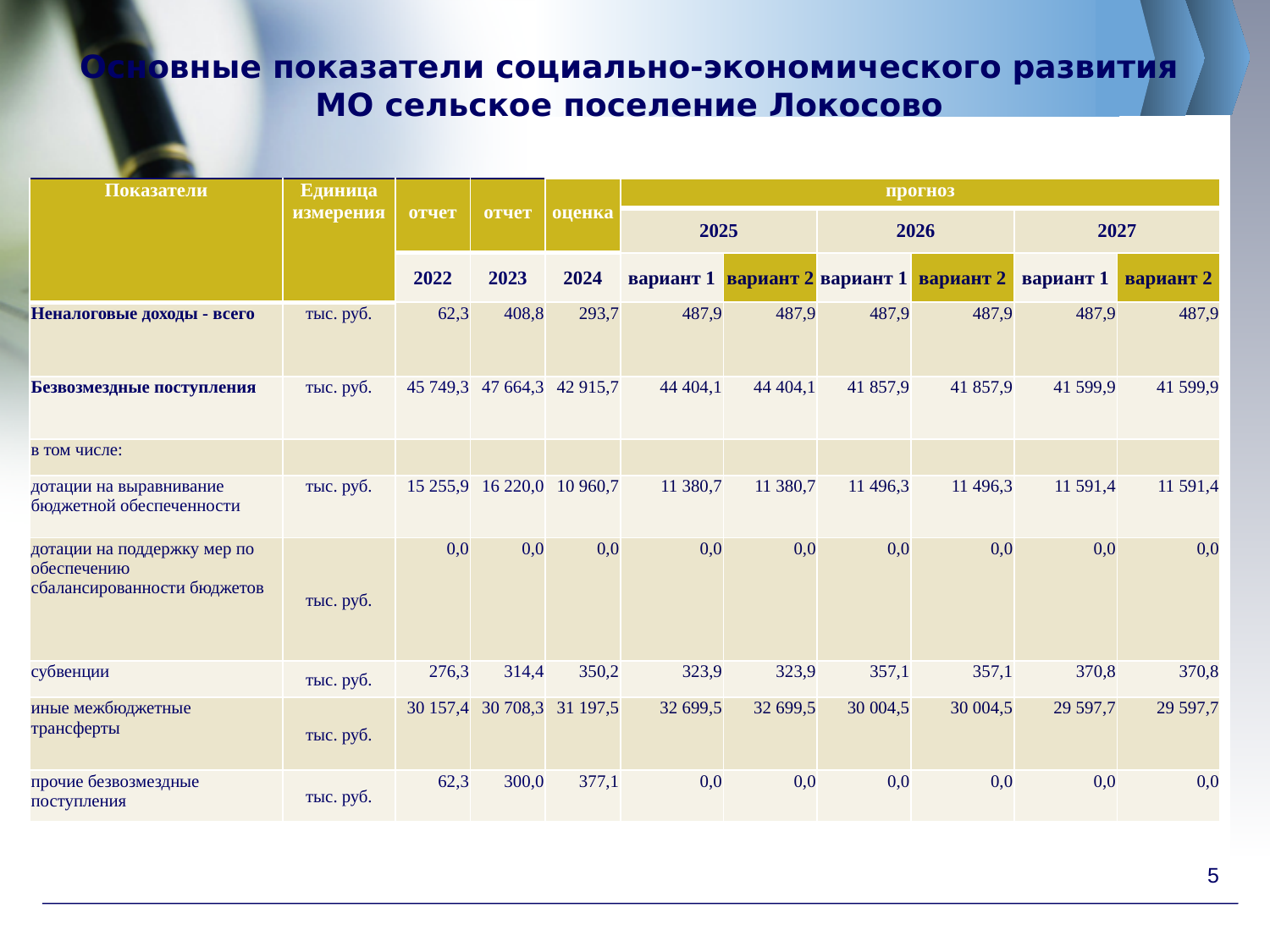

# Основные показатели социально-экономического развития МО сельское поселение Локосово
| Показатели | Единица измерения | отчет | отчет | оценка | прогноз |  |  |  |  |  |
| --- | --- | --- | --- | --- | --- | --- | --- | --- | --- | --- |
|  |  |  |  |  | 2025 |  | 2026 |  | 2027 |  |
|  |  | 2022 | 2023 | 2024 | вариант 1 | вариант 2 | вариант 1 | вариант 2 | вариант 1 | вариант 2 |
| Неналоговые доходы - всего | тыс. руб. | 62,3 | 408,8 | 293,7 | 487,9 | 487,9 | 487,9 | 487,9 | 487,9 | 487,9 |
| Безвозмездные поступления | тыс. руб. | 45 749,3 | 47 664,3 | 42 915,7 | 44 404,1 | 44 404,1 | 41 857,9 | 41 857,9 | 41 599,9 | 41 599,9 |
| в том числе: |  |  |  |  |  |  |  |  |  |  |
| дотации на выравнивание бюджетной обеспеченности | тыс. руб. | 15 255,9 | 16 220,0 | 10 960,7 | 11 380,7 | 11 380,7 | 11 496,3 | 11 496,3 | 11 591,4 | 11 591,4 |
| дотации на поддержку мер по обеспечению сбалансированности бюджетов | тыс. руб. | 0,0 | 0,0 | 0,0 | 0,0 | 0,0 | 0,0 | 0,0 | 0,0 | 0,0 |
| субвенции | тыс. руб. | 276,3 | 314,4 | 350,2 | 323,9 | 323,9 | 357,1 | 357,1 | 370,8 | 370,8 |
| иные межбюджетные трансферты | тыс. руб. | 30 157,4 | 30 708,3 | 31 197,5 | 32 699,5 | 32 699,5 | 30 004,5 | 30 004,5 | 29 597,7 | 29 597,7 |
| прочие безвозмездные поступления | тыс. руб. | 62,3 | 300,0 | 377,1 | 0,0 | 0,0 | 0,0 | 0,0 | 0,0 | 0,0 |
5